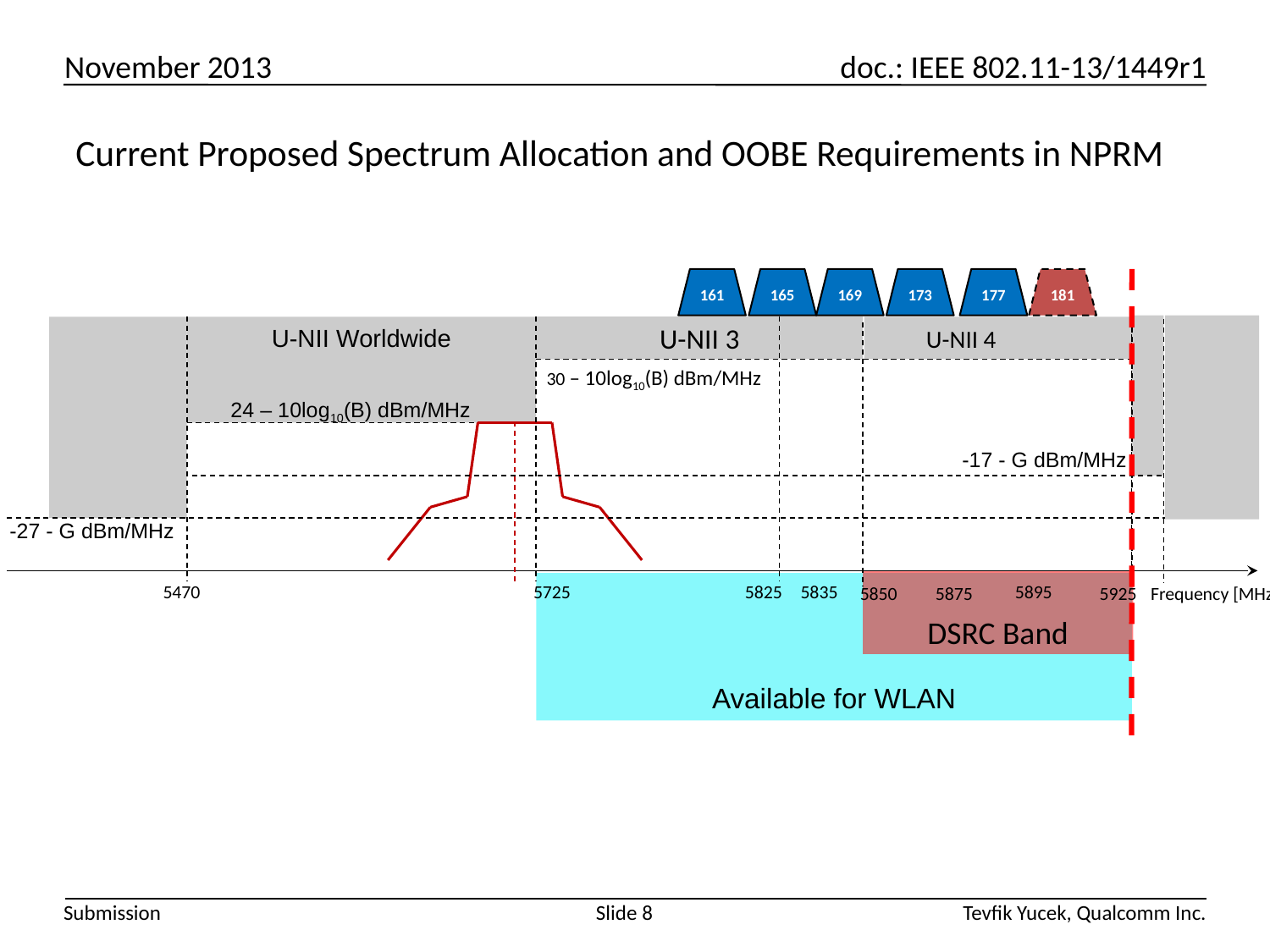

# Current Proposed Spectrum Allocation and OOBE Requirements in NPRM
181
165
161
169
173
177

U-NII 3

U-NII Worldwide

         U-NII 4
30 – 10log10(B) dBm/MHz
24 – 10log10(B) dBm/MHz
-17 - G dBm/MHz
-27 - G dBm/MHz

DSRC Band

Available for WLAN
5895
5470
5725
5825
5835
5850
5875
5925
Frequency [MHz]